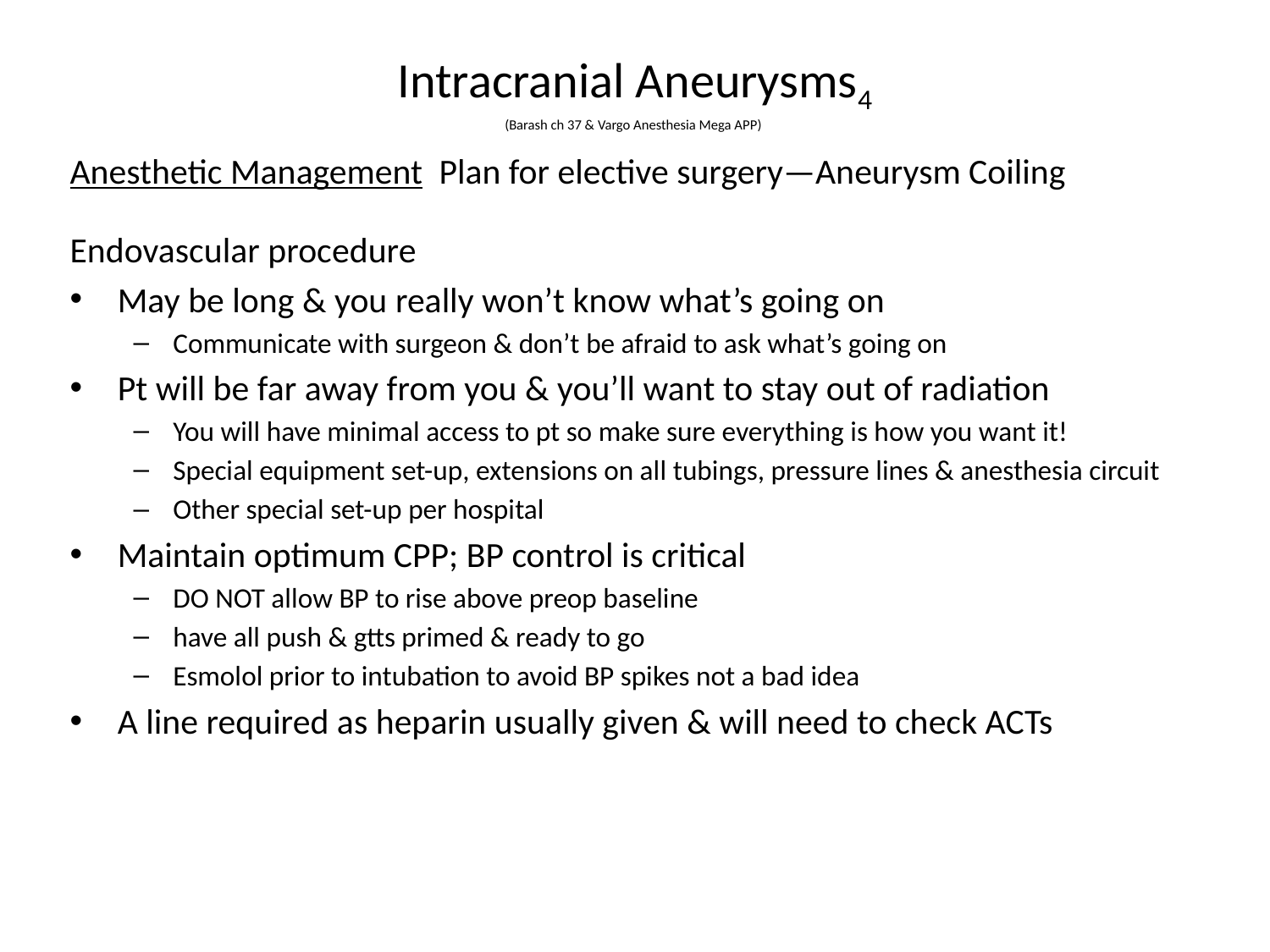

# Intracranial Aneurysms4 (Barash ch 37 & Vargo Anesthesia Mega APP)
Anesthetic Management  Plan for elective surgery—Aneurysm Coiling

Endovascular procedure
May be long & you really won’t know what’s going on
Communicate with surgeon & don’t be afraid to ask what’s going on
Pt will be far away from you & you’ll want to stay out of radiation
You will have minimal access to pt so make sure everything is how you want it!
Special equipment set-up, extensions on all tubings, pressure lines & anesthesia circuit
Other special set-up per hospital
Maintain optimum CPP; BP control is critical
DO NOT allow BP to rise above preop baseline
have all push & gtts primed & ready to go
Esmolol prior to intubation to avoid BP spikes not a bad idea
A line required as heparin usually given & will need to check ACTs